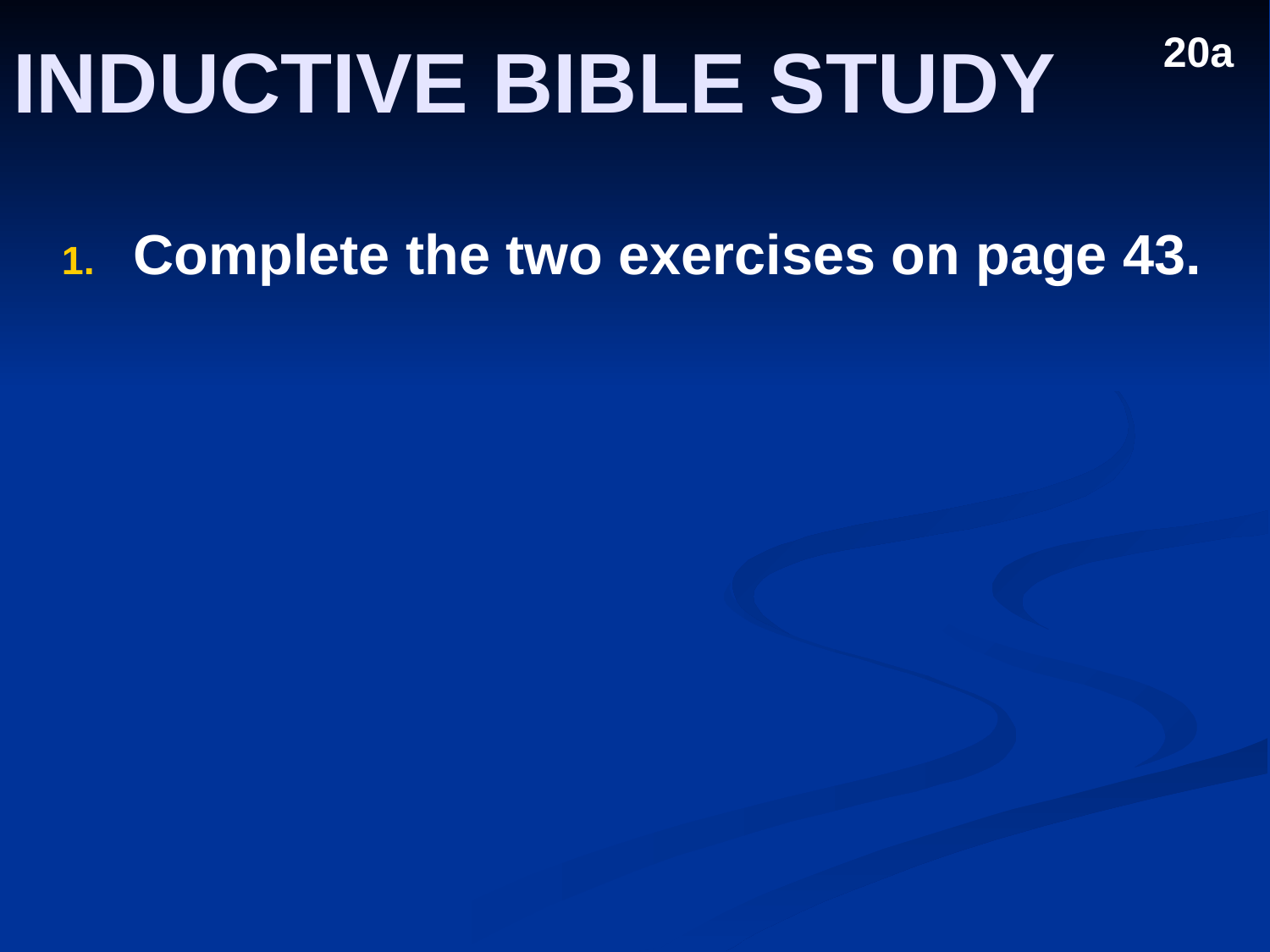

20a
# Inductive Bible Study
Complete the two exercises on page 43.